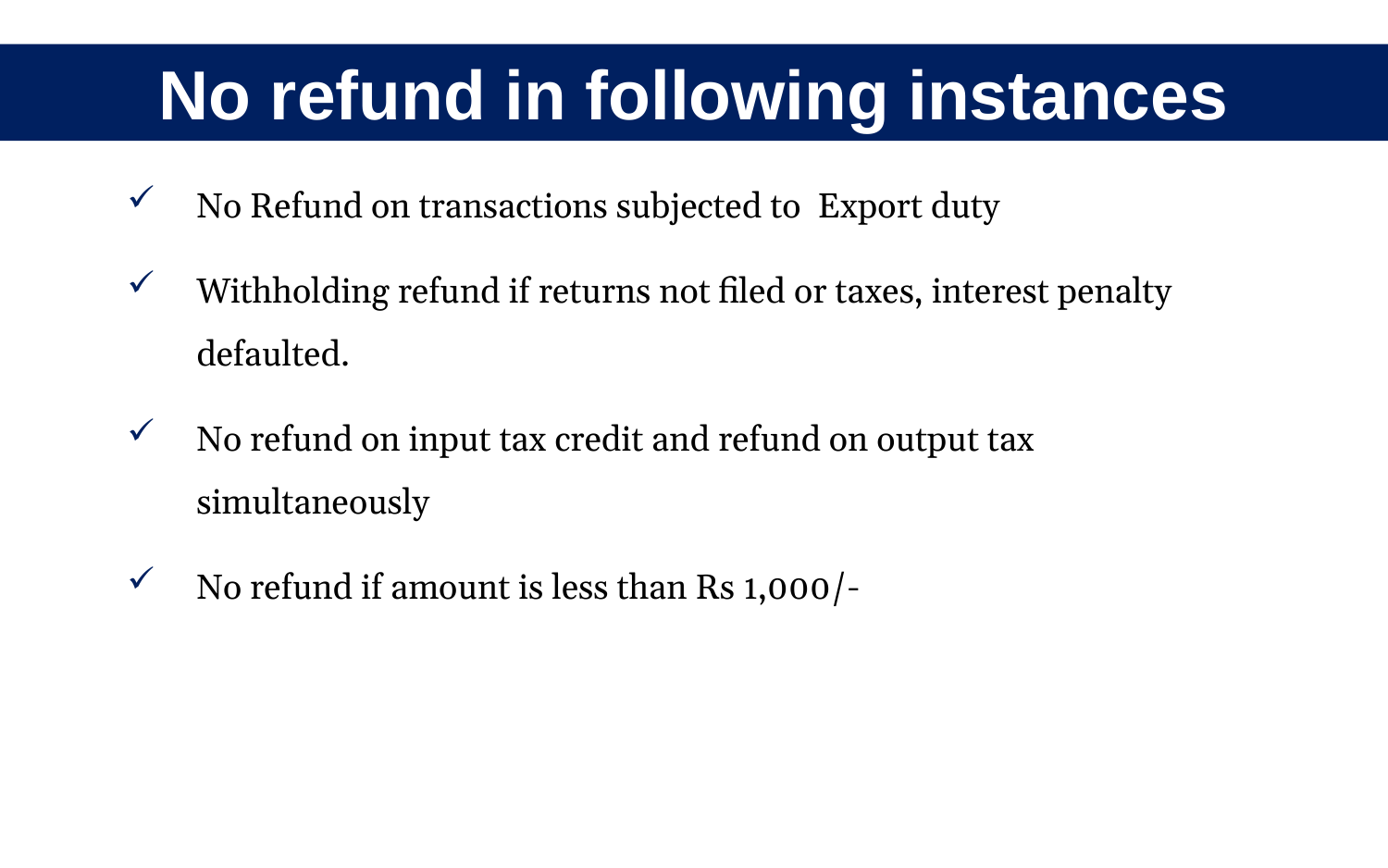

No refund in following instances
No Refund on transactions subjected to  Export duty
Withholding refund if returns not filed or taxes, interest penalty defaulted.
No refund on input tax credit and refund on output tax simultaneously
No refund if amount is less than Rs 1,000/-